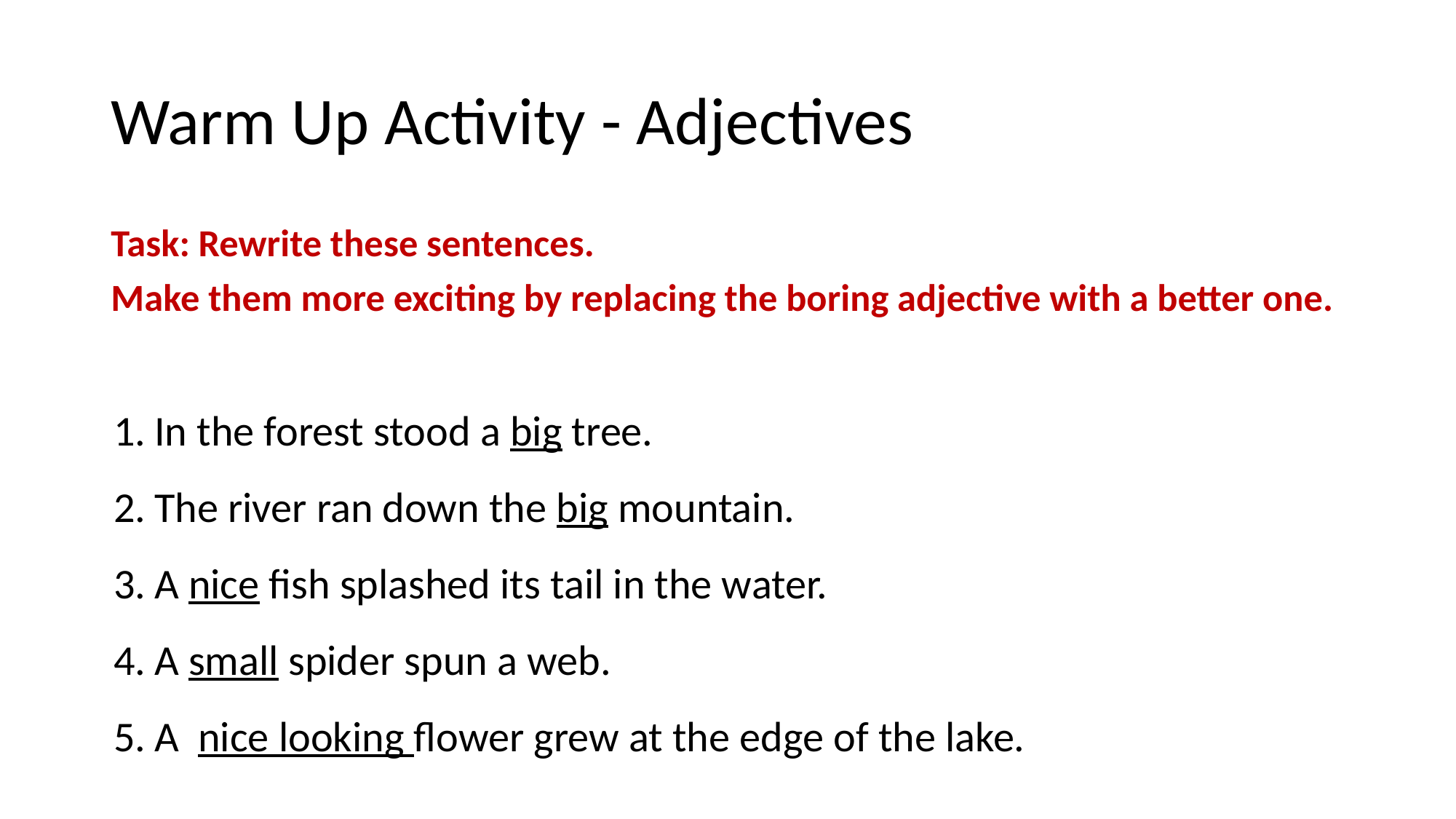

# Warm Up Activity - Adjectives
Task: Rewrite these sentences.
Make them more exciting by replacing the boring adjective with a better one.
In the forest stood a big tree.
The river ran down the big mountain.
A nice fish splashed its tail in the water.
A small spider spun a web.
A  nice looking flower grew at the edge of the lake.